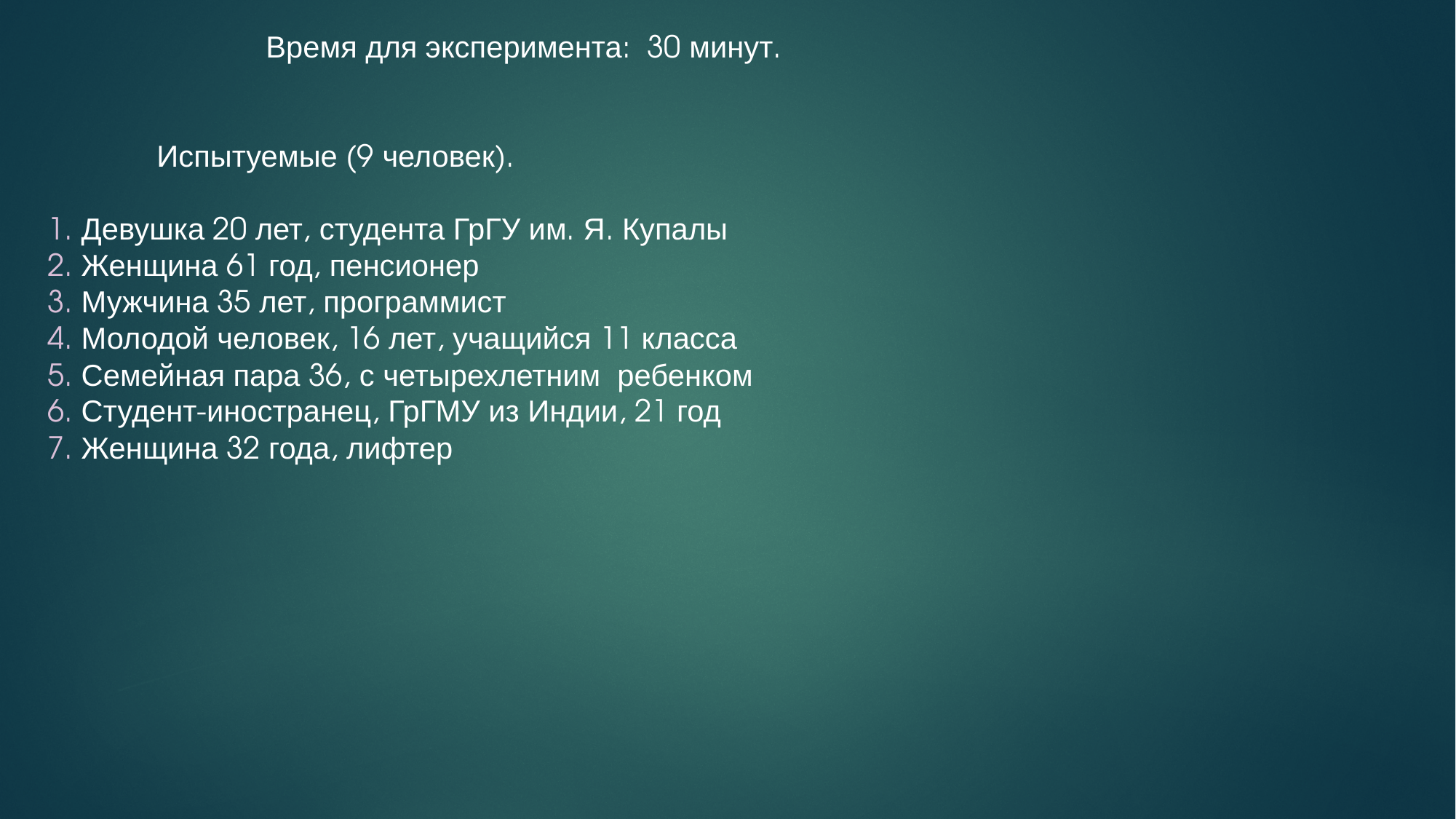

Время для эксперимента:  30 минут.
	Испытуемые (9 человек).

1. Девушка 20 лет, студента ГрГУ им. Я. Купалы
2. Женщина 61 год, пенсионер
3. Мужчина 35 лет, программист
4. Молодой человек, 16 лет, учащийся 11 класса
5. Семейная пара 36, с четырехлетним  ребенком
6. Студент-иностранец, ГрГМУ из Индии, 21 год
7. Женщина 32 года, лифтер